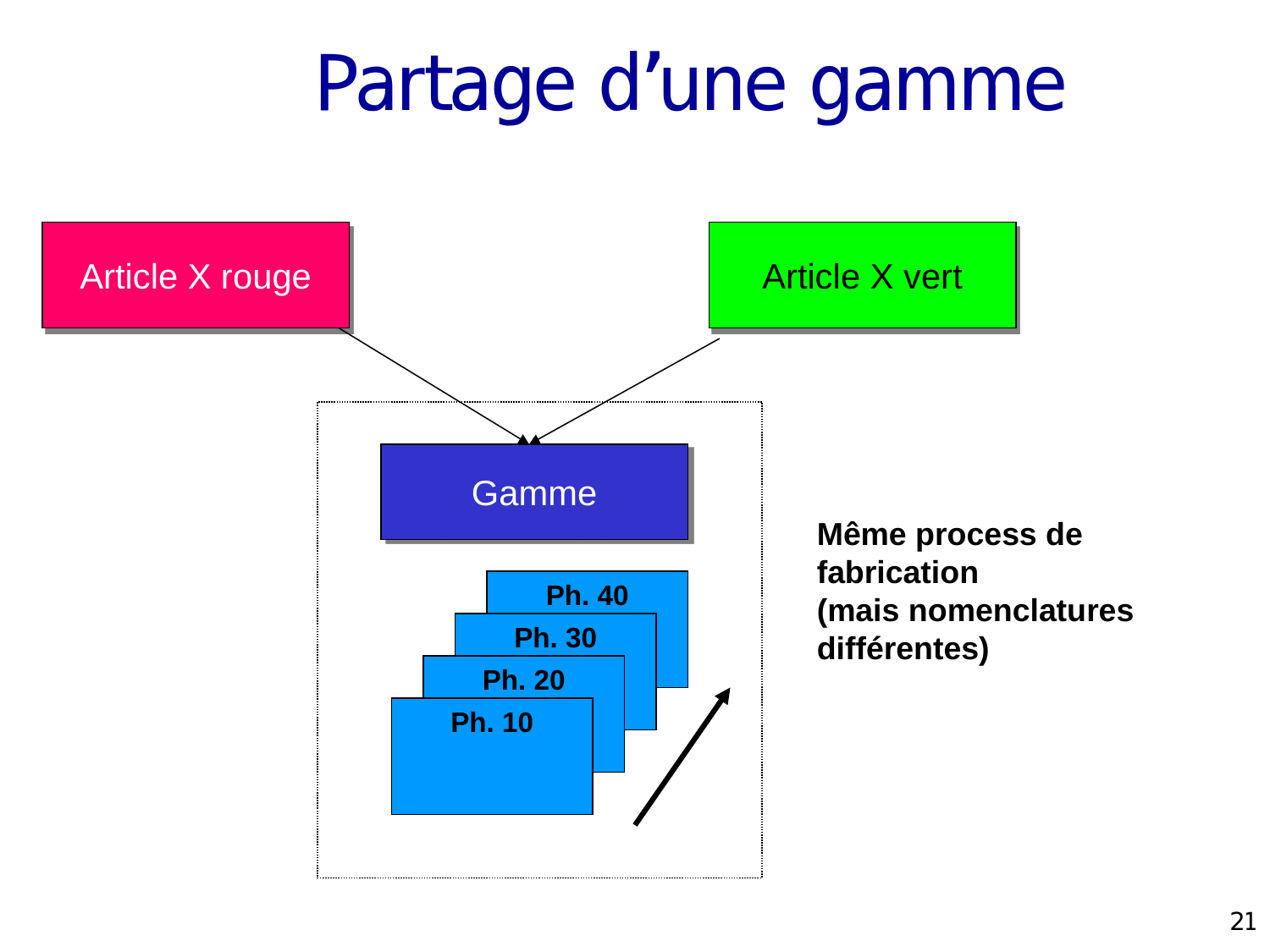

# Partage d’une gamme
Article X rouge
Article X vert

Gamme
Même process de fabrication
(mais nomenclatures différentes)
Ph. 40
Ph. 30
Ph. 20

Ph. 10
21